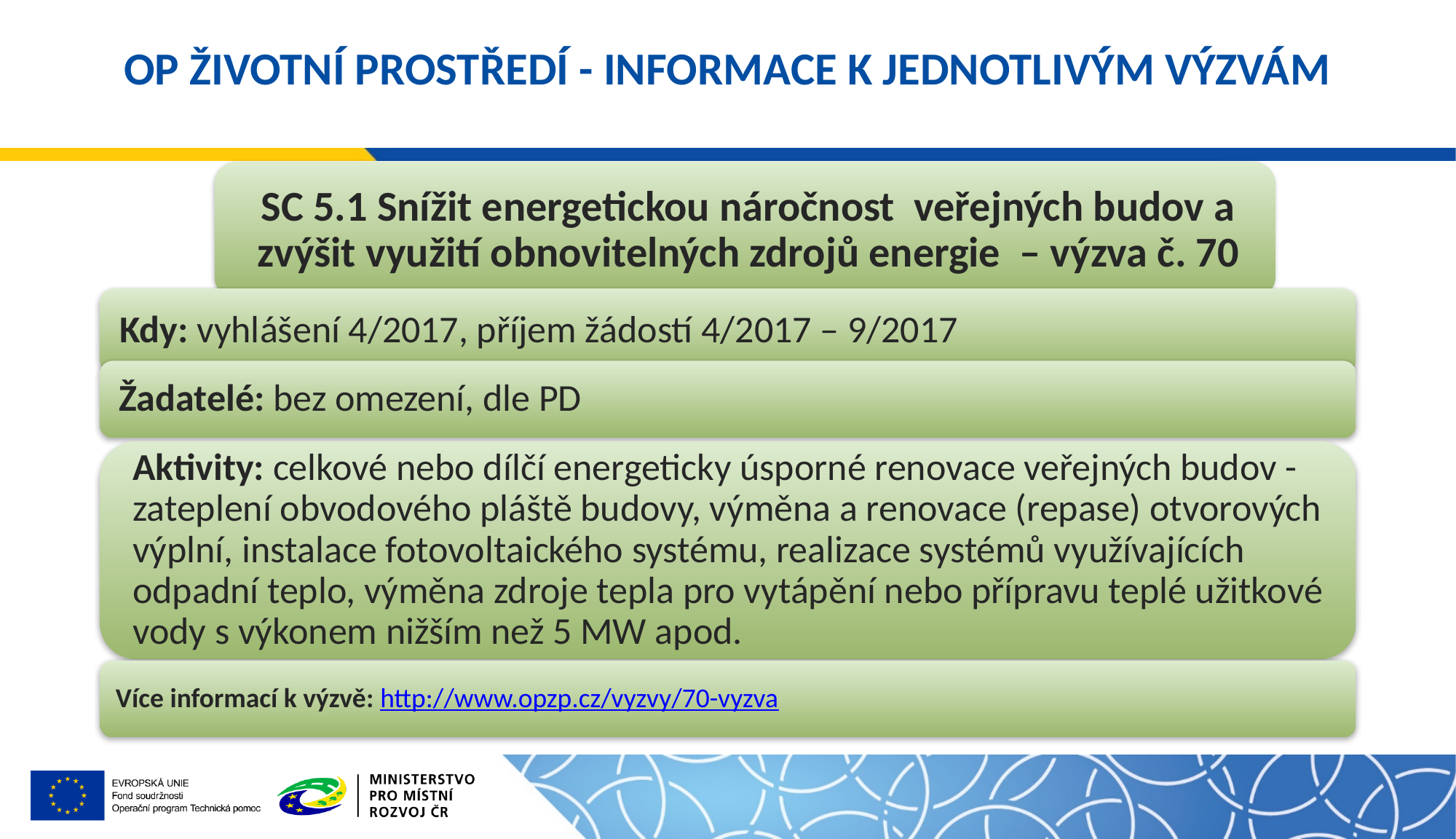

# OP ŽIVOTNÍ PROSTŘEDÍ - INFORMACE K JEDNOTLIVÝM VÝZVÁM
SC 5.1 Snížit energetickou náročnost  veřejných budov a zvýšit využití obnovitelných zdrojů energie  – výzva č. 70
Kdy: vyhlášení 4/2017, příjem žádostí 4/2017 – 9/2017
Žadatelé: bez omezení, dle PD
Aktivity: celkové nebo dílčí energeticky úsporné renovace veřejných budov - zateplení obvodového pláště budovy, výměna a renovace (repase) otvorových výplní, instalace fotovoltaického systému, realizace systémů využívajících odpadní teplo, výměna zdroje tepla pro vytápění nebo přípravu teplé užitkové vody s výkonem nižším než 5 MW apod.
Více informací k výzvě: http://www.opzp.cz/vyzvy/70-vyzva